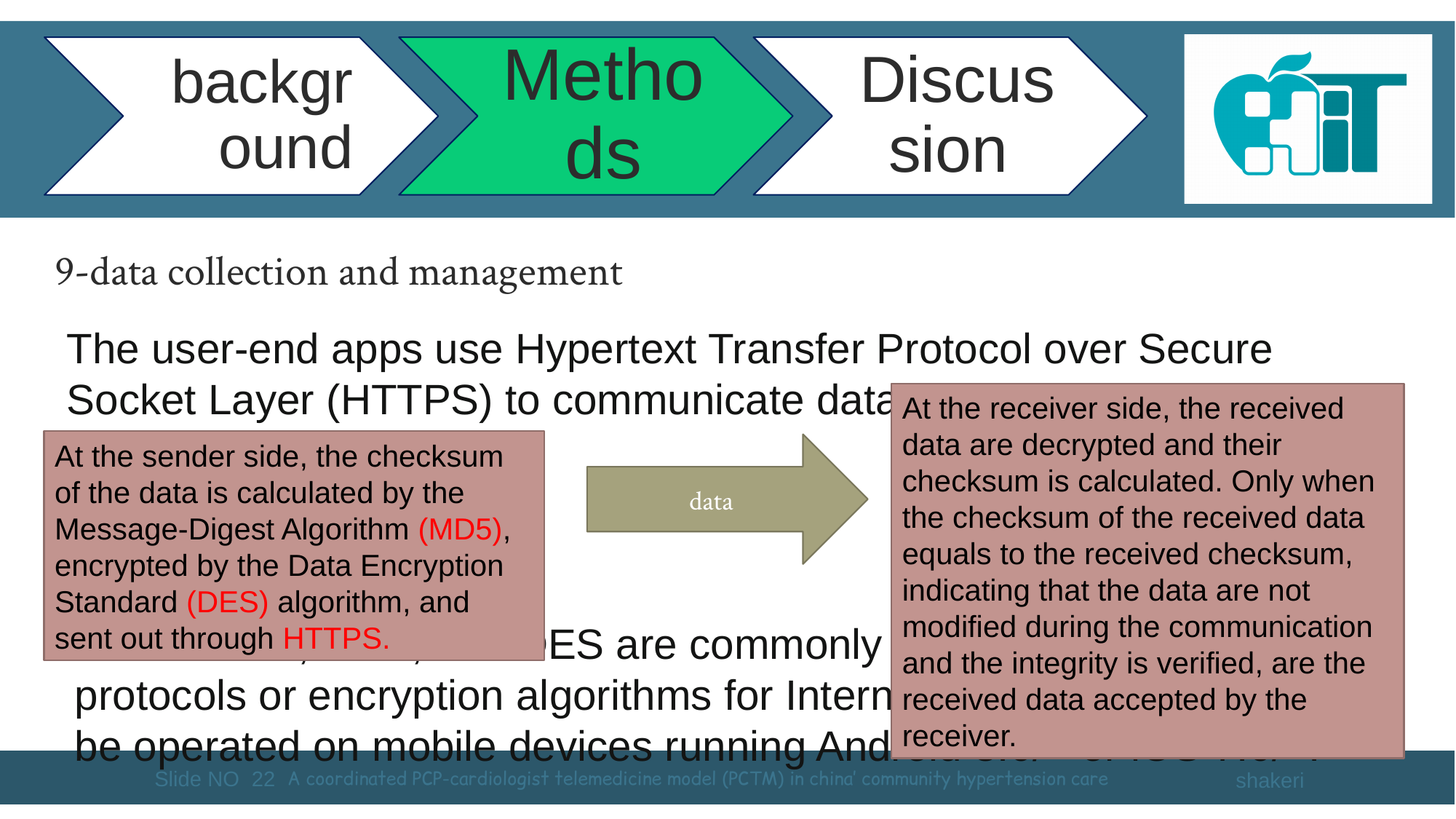

background
Methods
Discussion
#
9-data collection and management
The user-end apps use Hypertext Transfer Protocol over Secure Socket Layer (HTTPS) to communicate data with the web server.
At the receiver side, the received data are decrypted and their checksum is calculated. Only when the checksum of the received data equals to the received checksum, indicating that the data are not modified during the communication and the integrity is verified, are the received data accepted by the receiver.
At the sender side, the checksum of the data is calculated by the Message-Digest Algorithm (MD5), encrypted by the Data Encryption Standard (DES) algorithm, and sent out through HTTPS.
data
The HTTPS, MD5, and DES are commonly used communication protocols or encryption algorithms for Internet security. Both apps can be operated on mobile devices running Android 3.0/+ or iOS 7.0/+.
Slide NO  22
A coordinated PCP-cardiologist telemedicine model (PCTM) in china’ community hypertension care
shakeri